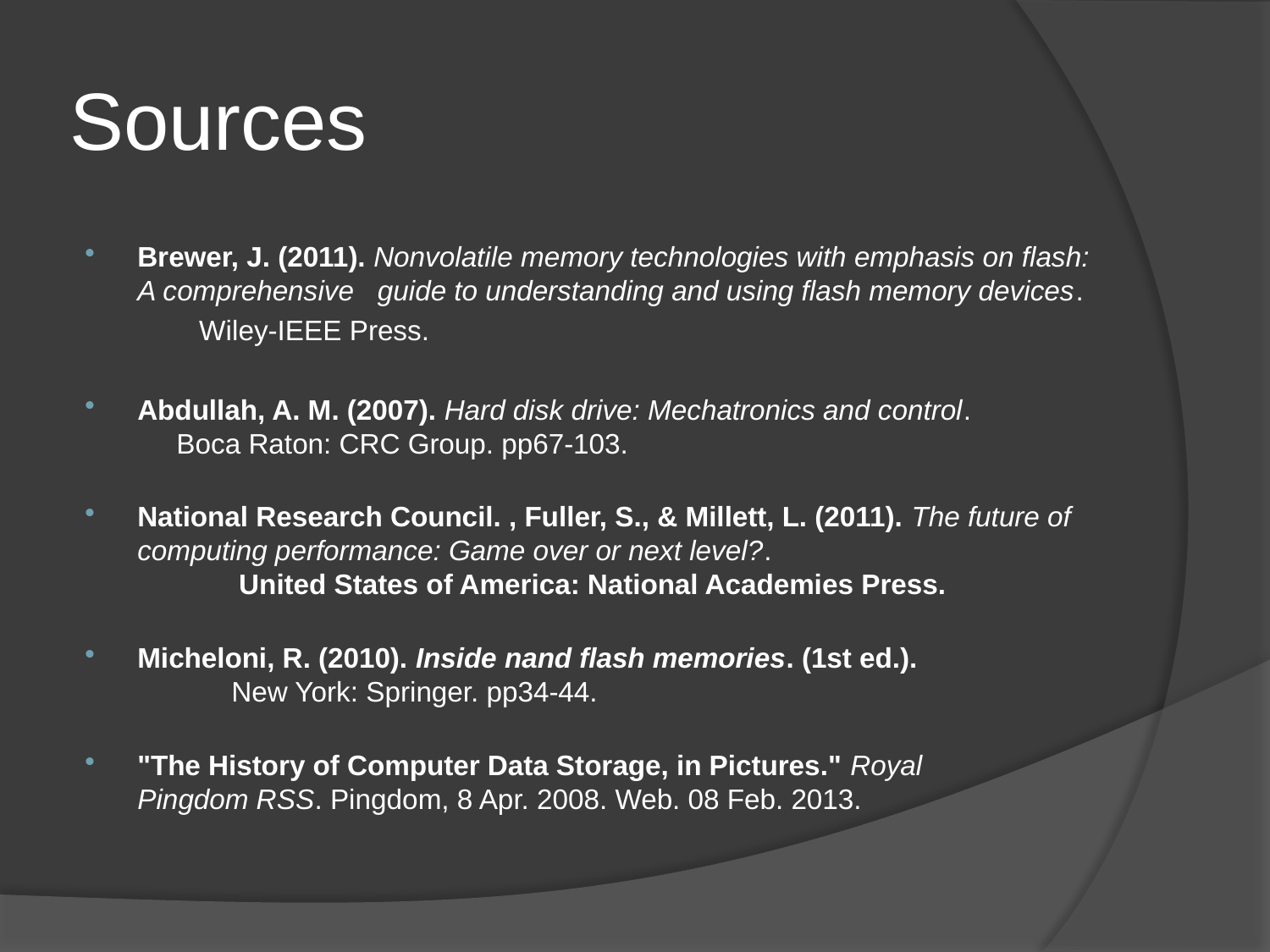

# Sources
Brewer, J. (2011). Nonvolatile memory technologies with emphasis on flash: A comprehensive   guide to understanding and using flash memory devices.
            	Wiley-IEEE Press.

Abdullah, A. M. (2007). Hard disk drive: Mechatronics and control.
     Boca Raton: CRC Group. pp67-103.
National Research Council. , Fuller, S., & Millett, L. (2011). The future of computing performance: Game over or next level?.
             United States of America: National Academies Press.
Micheloni, R. (2010). Inside nand flash memories. (1st ed.).
            New York: Springer. pp34-44.
"The History of Computer Data Storage, in Pictures." Royal   	Pingdom RSS. Pingdom, 8 Apr. 2008. Web. 08 Feb. 2013.